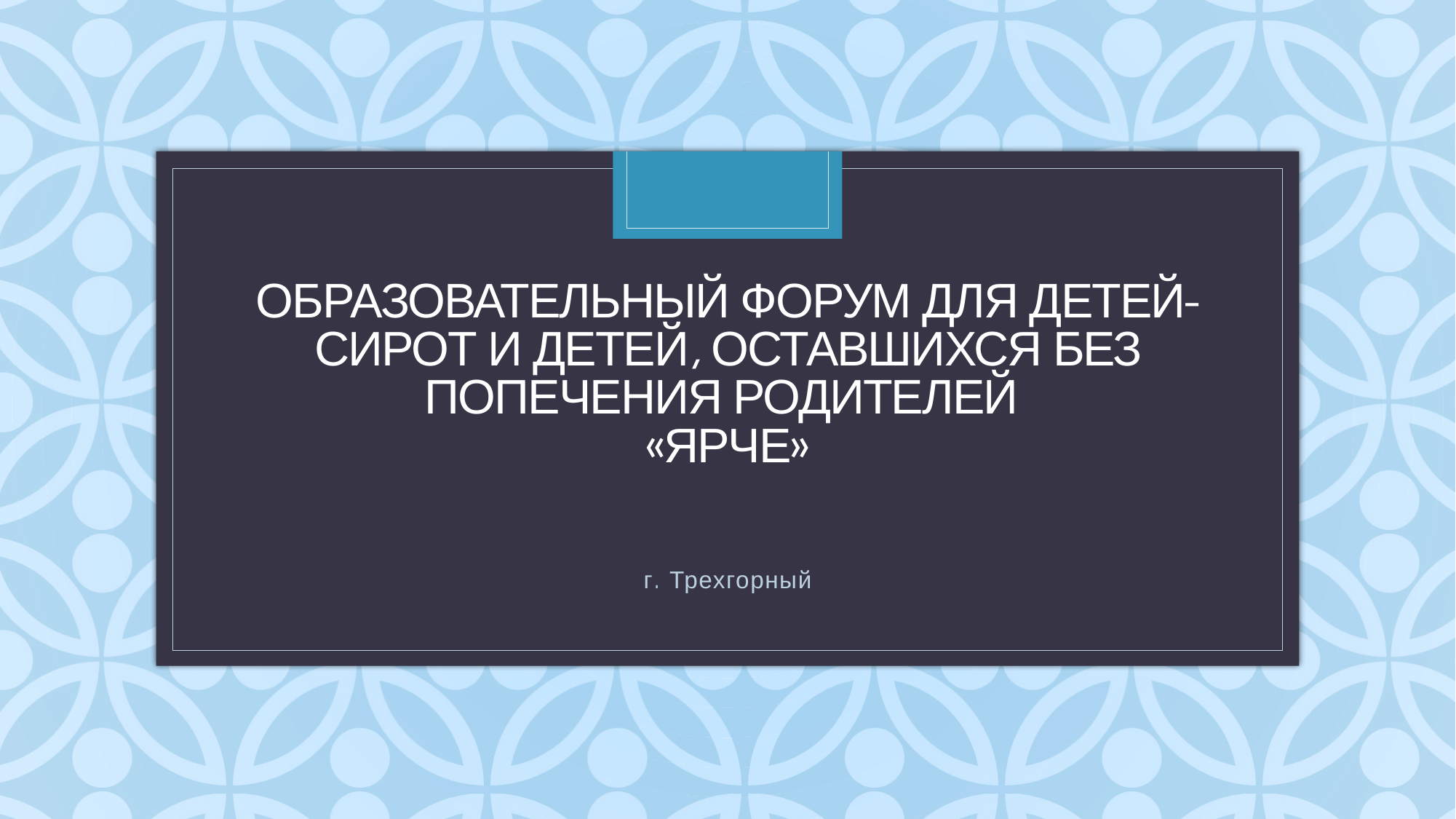

# Образовательный форум для детей-сирот и детей, оставшихся без попечения родителей «ЯРЧЕ»
г. Трехгорный